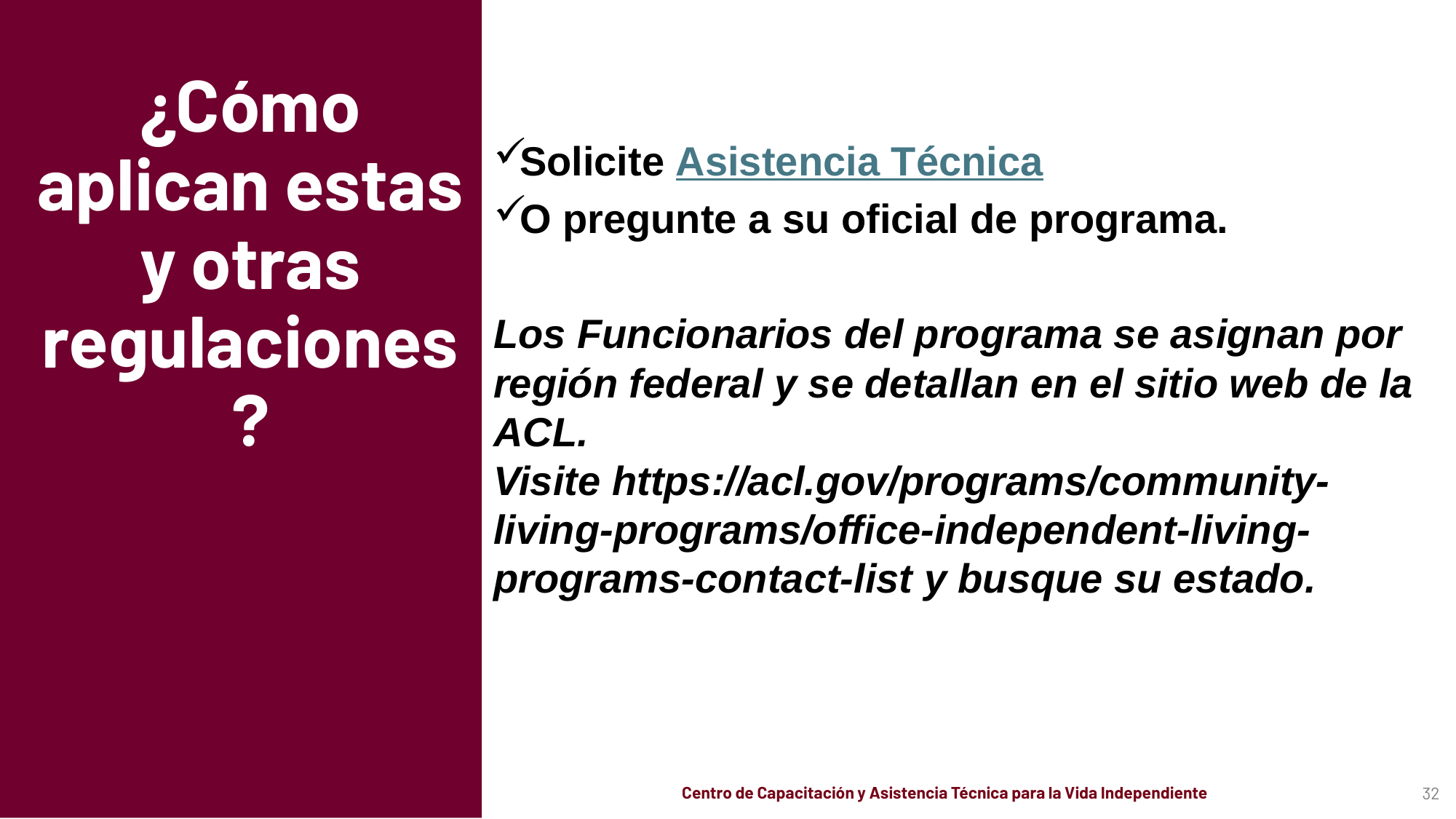

Solicite Asistencia Técnica
O pregunte a su oficial de programa.

Los Funcionarios del programa se asignan por región federal y se detallan en el sitio web de la ACL.
Visite https://acl.gov/programs/community-living-programs/office-independent-living-programs-contact-list y busque su estado.

# ¿Cómo aplican estas y otras regulaciones?

Centro de Capacitación y Asistencia Técnica para la Vida Independiente
32